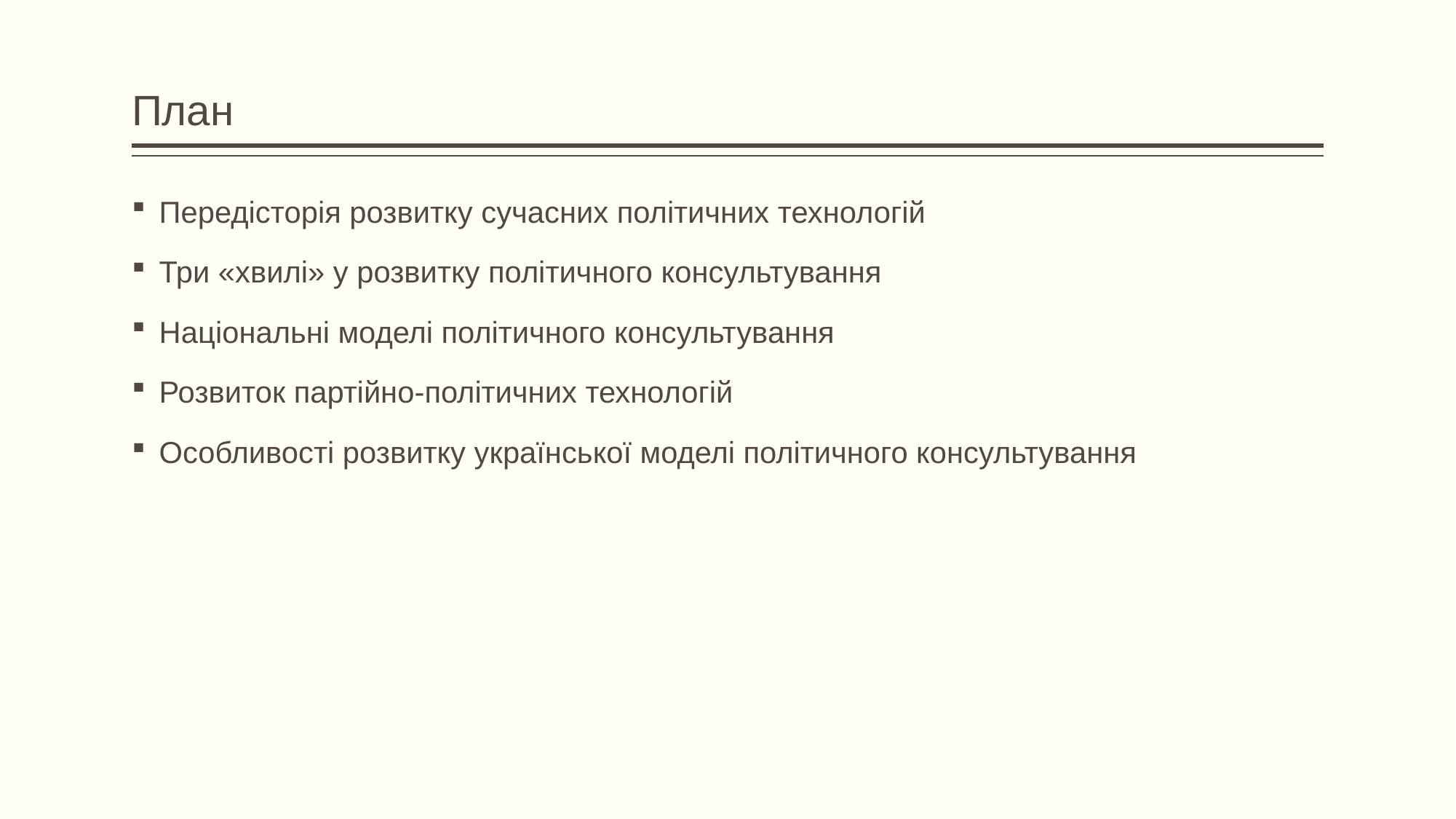

# План
Передісторія розвитку сучасних політичних технологій
Три «хвилі» у розвитку політичного консультування
Національні моделі політичного консультування
Розвиток партійно-політичних технологій
Особливості розвитку української моделі політичного консультування